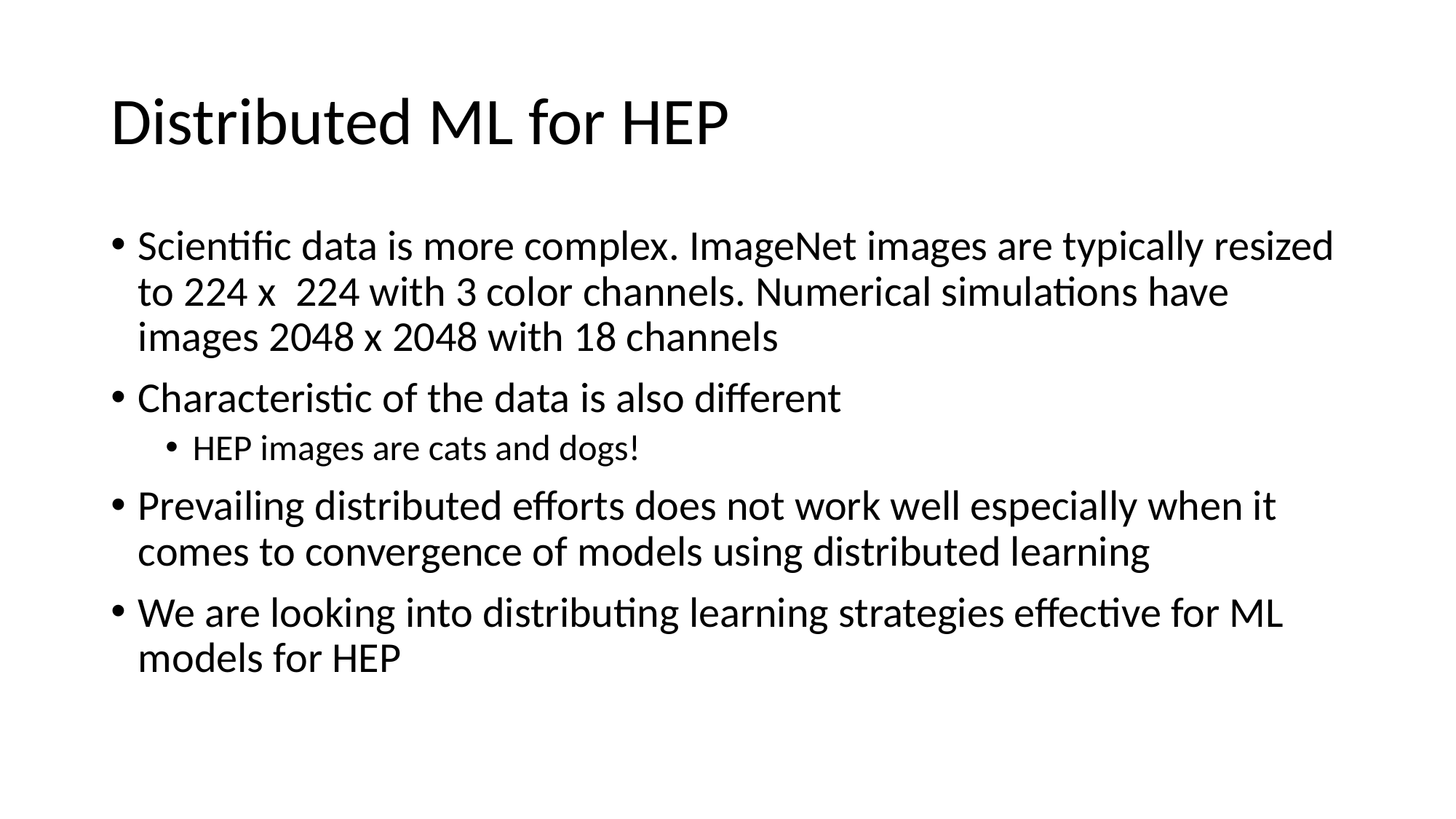

# Distributed ML for HEP
Scientific data is more complex. ImageNet images are typically resized to 224 x  224 with 3 color channels. Numerical simulations have images 2048 x 2048 with 18 channels
Characteristic of the data is also different
HEP images are cats and dogs!
Prevailing distributed efforts does not work well especially when it comes to convergence of models using distributed learning
We are looking into distributing learning strategies effective for ML models for HEP